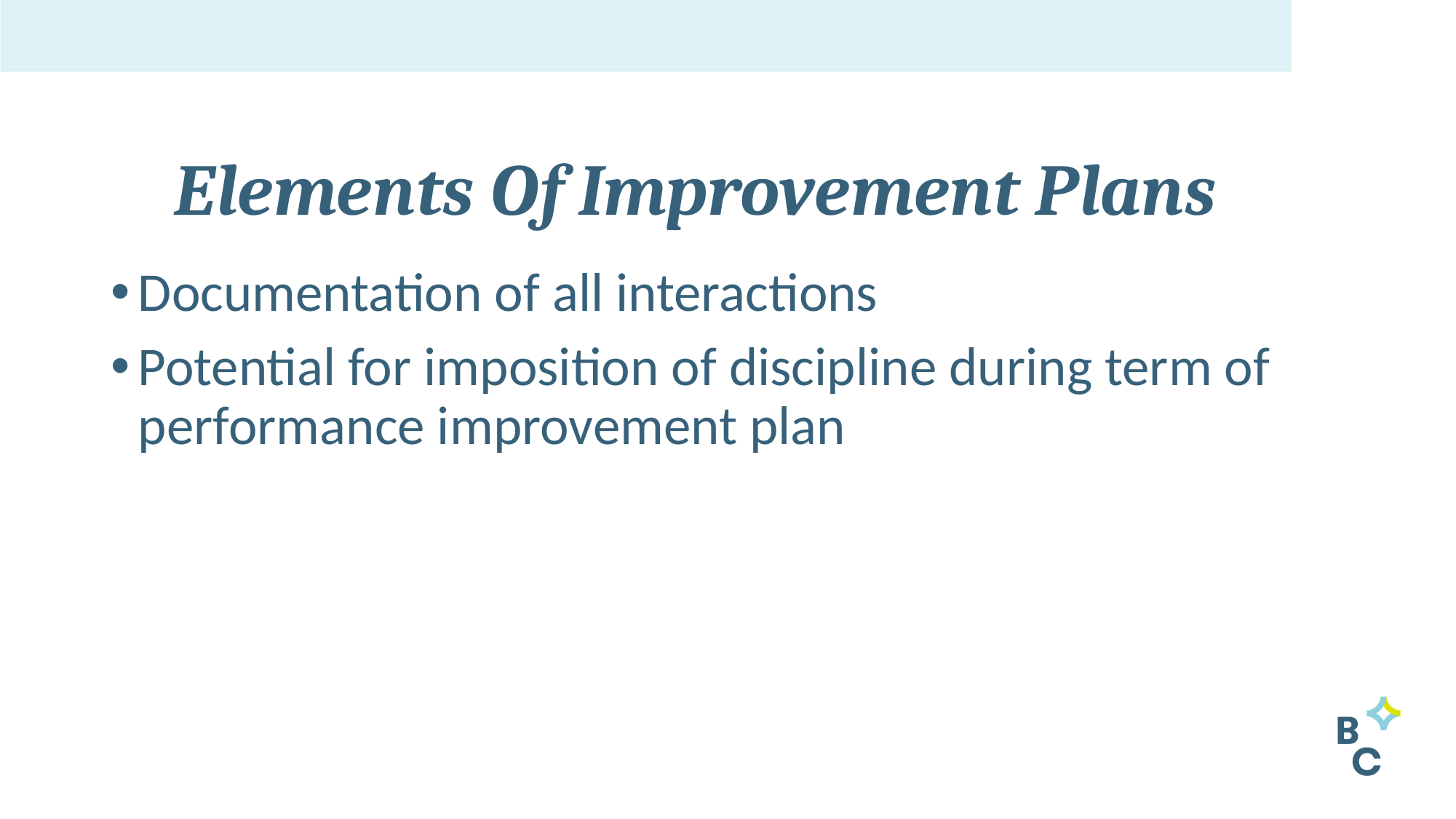

# Elements Of Improvement Plans
Documentation of all interactions
Potential for imposition of discipline during term of performance improvement plan